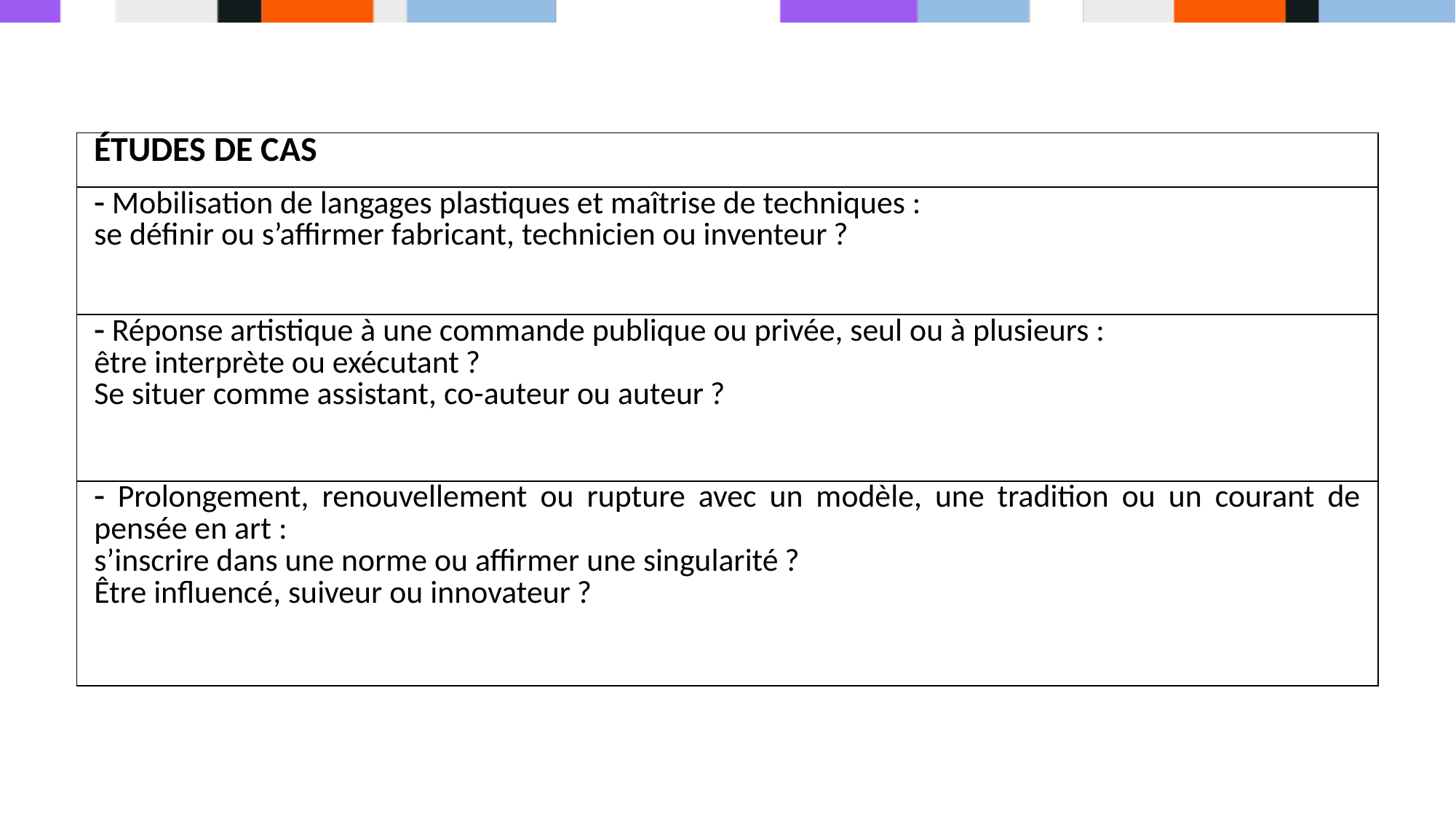

| ÉTUDES DE CAS |
| --- |
| − Mobilisation de langages plastiques et maîtrise de techniques : se définir ou s’affirmer fabricant, technicien ou inventeur ? |
| − Réponse artistique à une commande publique ou privée, seul ou à plusieurs : être interprète ou exécutant ? Se situer comme assistant, co-auteur ou auteur ? |
| − Prolongement, renouvellement ou rupture avec un modèle, une tradition ou un courant de pensée en art : s’inscrire dans une norme ou affirmer une singularité ? Être influencé, suiveur ou innovateur ? |